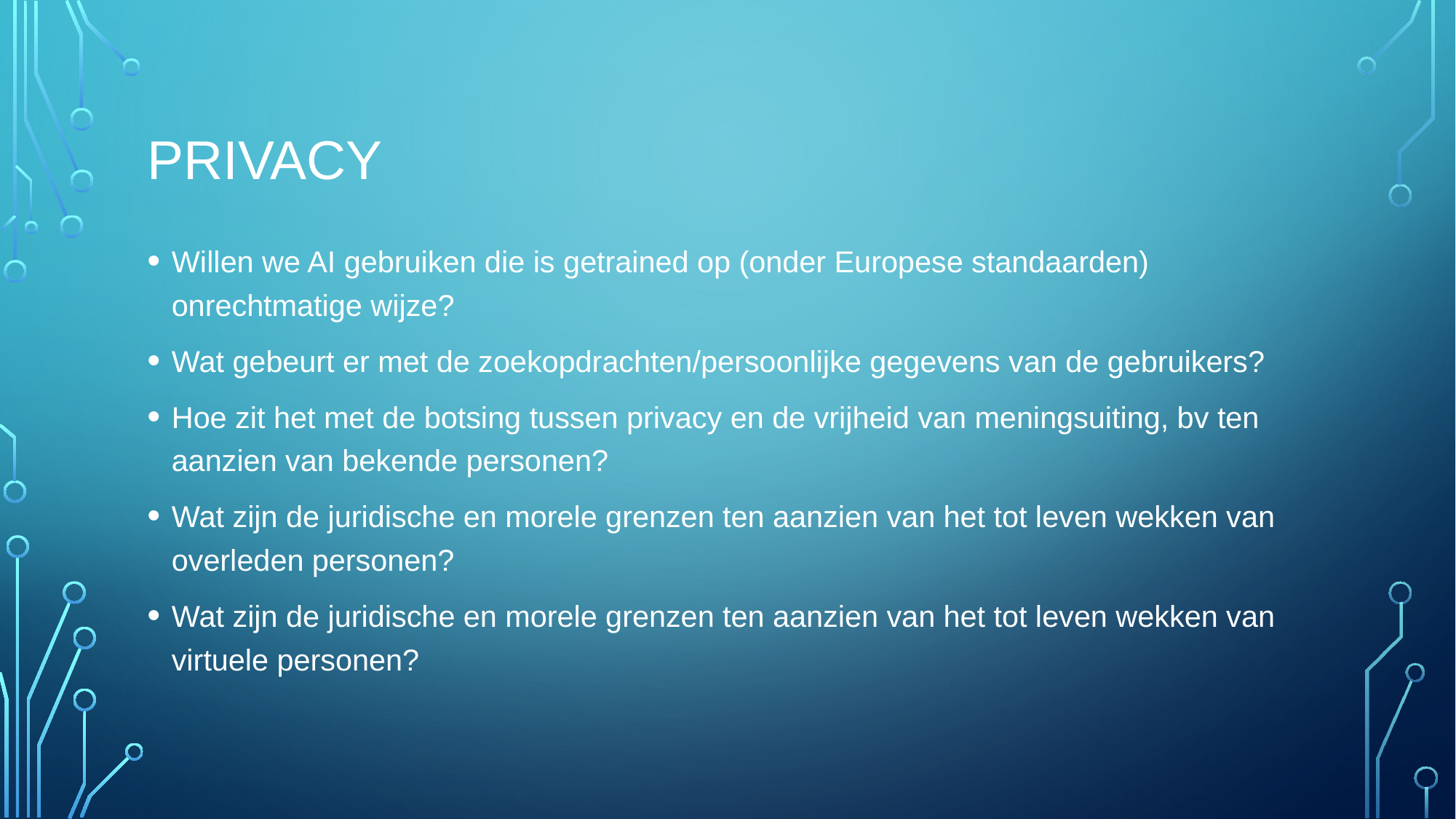

# Privacy
Willen we AI gebruiken die is getrained op (onder Europese standaarden) onrechtmatige wijze?
Wat gebeurt er met de zoekopdrachten/persoonlijke gegevens van de gebruikers?
Hoe zit het met de botsing tussen privacy en de vrijheid van meningsuiting, bv ten aanzien van bekende personen?
Wat zijn de juridische en morele grenzen ten aanzien van het tot leven wekken van overleden personen?
Wat zijn de juridische en morele grenzen ten aanzien van het tot leven wekken van virtuele personen?